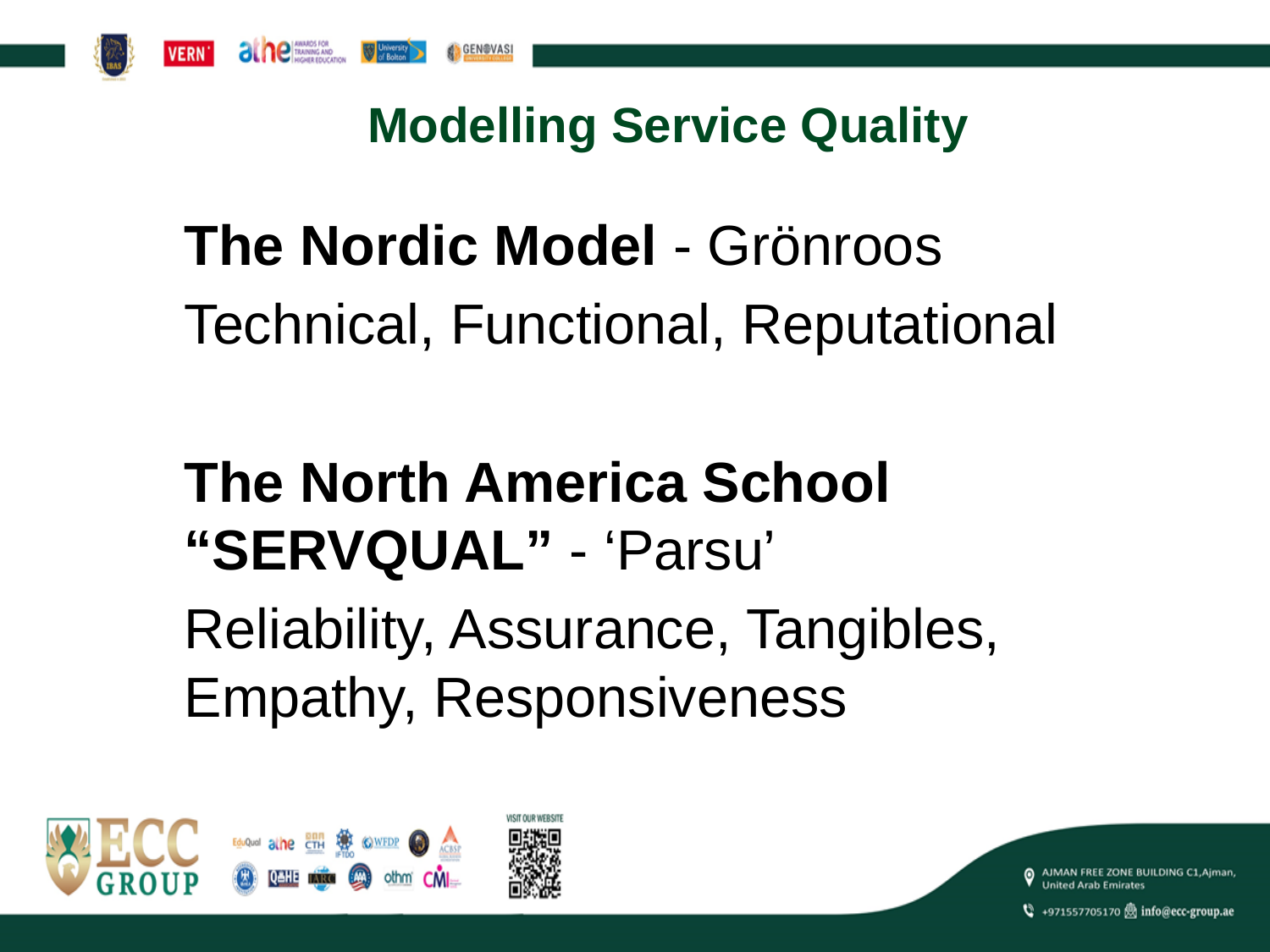

# Modelling Service Quality
The Nordic Model - Grönroos
Technical, Functional, Reputational

The North America School “SERVQUAL” - ‘Parsu’
Reliability, Assurance, Tangibles, Empathy, Responsiveness